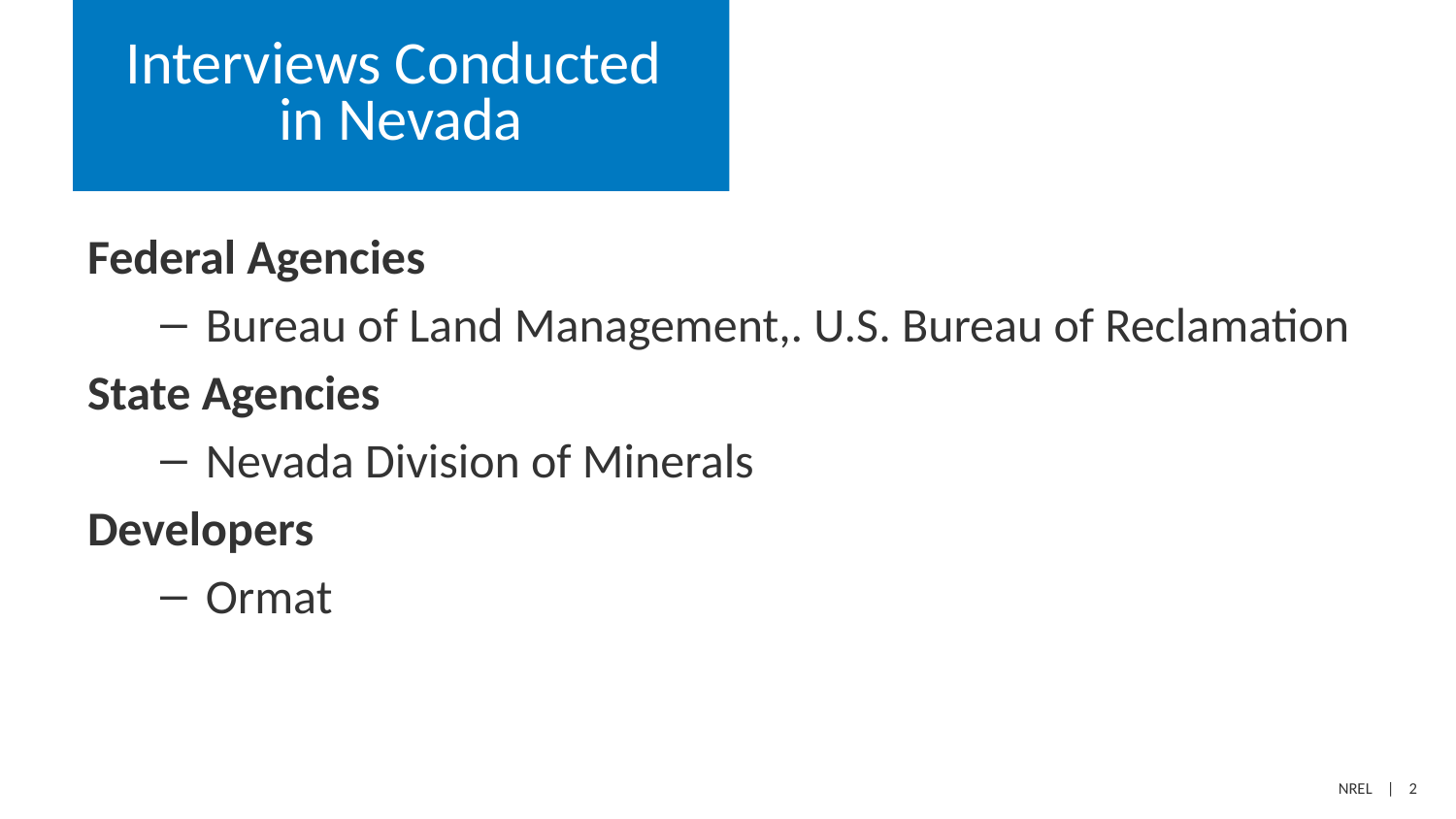

# Interviews Conducted in Nevada
Federal Agencies
Bureau of Land Management,. U.S. Bureau of Reclamation
State Agencies
Nevada Division of Minerals
Developers
Ormat